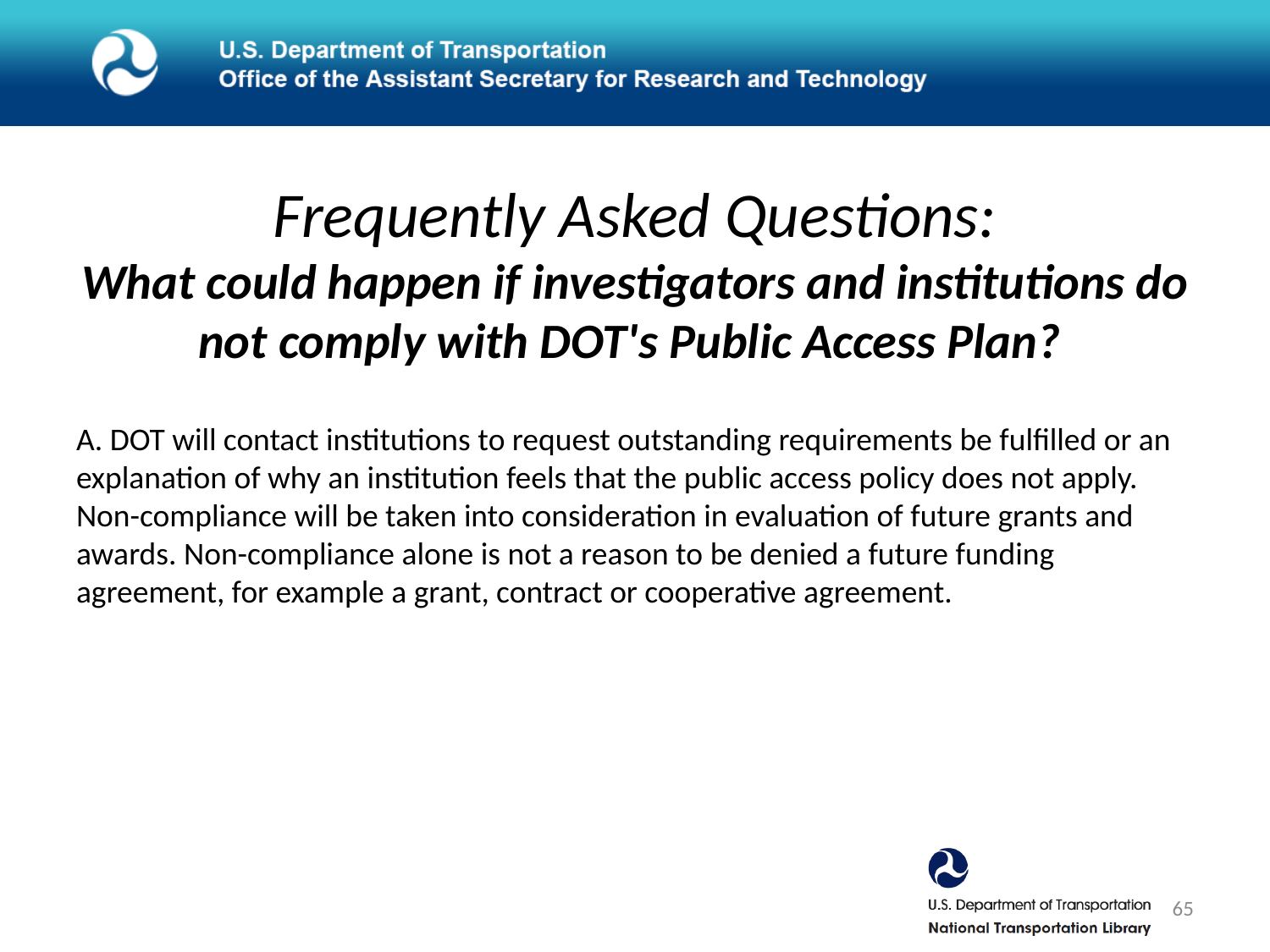

# Frequently Asked Questions: What could happen if investigators and institutions do not comply with DOT's Public Access Plan?
A. DOT will contact institutions to request outstanding requirements be fulfilled or an explanation of why an institution feels that the public access policy does not apply. Non-compliance will be taken into consideration in evaluation of future grants and awards. Non-compliance alone is not a reason to be denied a future funding agreement, for example a grant, contract or cooperative agreement.

65